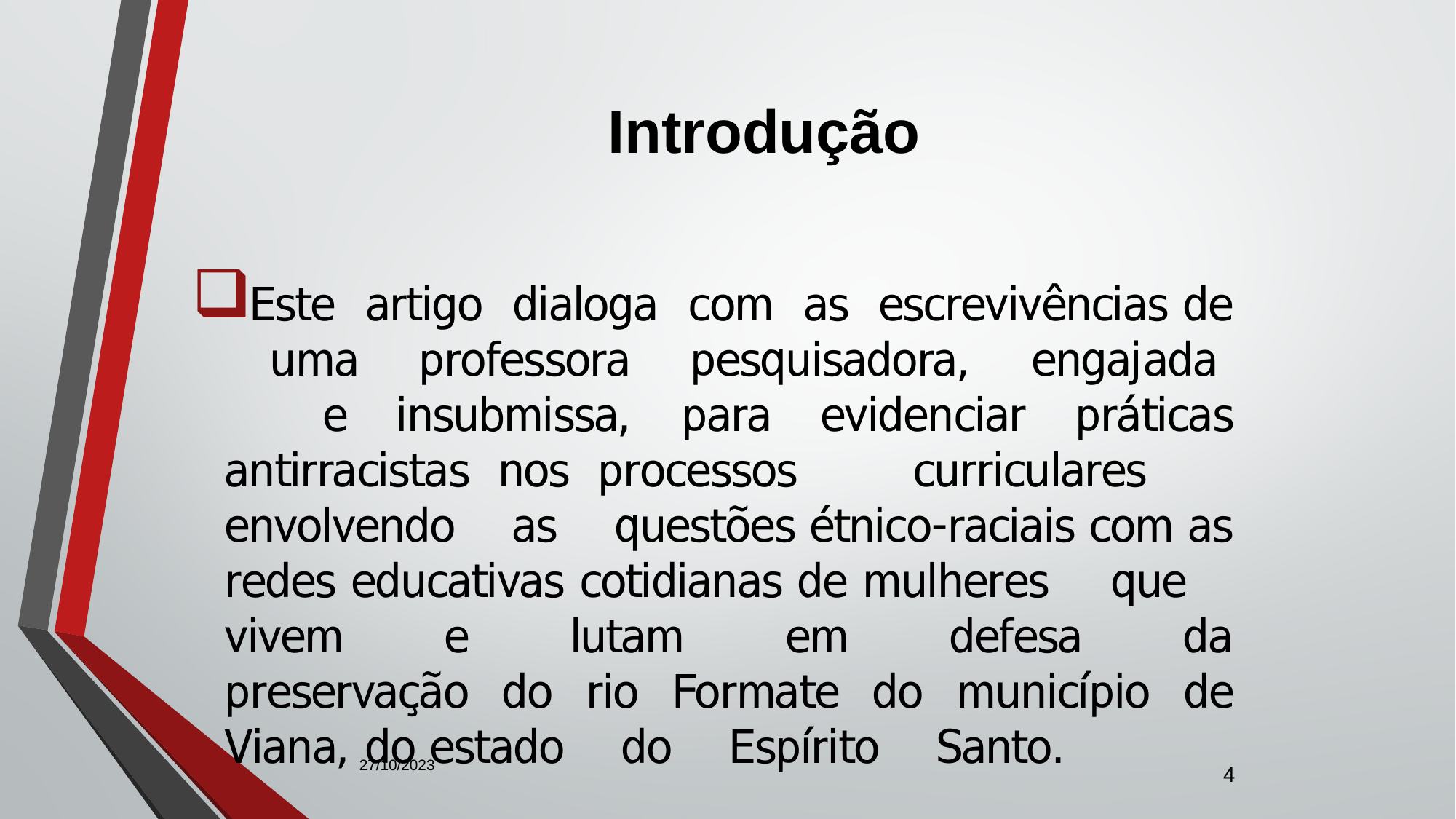

Introdução
Este  artigo  dialoga  com  as  escrevivências de    uma    professora    pesquisadora,    engajada    e insubmissa, para evidenciar práticas antirracistas nos processos    curriculares    envolvendo    as    questões étnico-raciais com as redes educativas cotidianas de mulheres    que    vivem    e    lutam    em    defesa    da preservação do rio Formate do município de Viana, do estado    do    Espírito    Santo.
27/10/2023
4